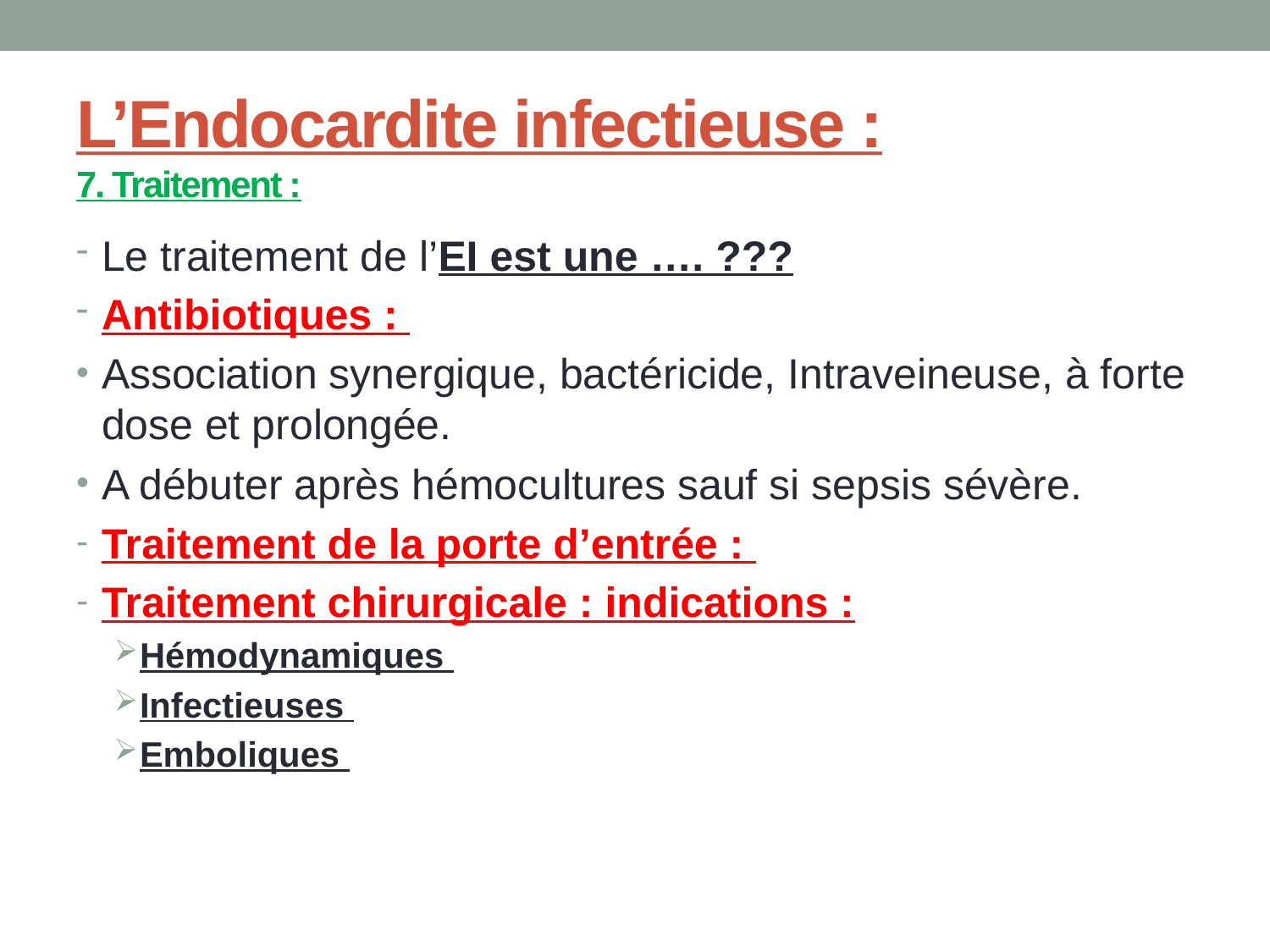

# L’Endocardite infectieuse : 7. Traitement :
Le traitement de l’EI est une …. ???
Antibiotiques :
Association synergique, bactéricide, Intraveineuse, à forte dose et prolongée.
A débuter après hémocultures sauf si sepsis sévère.
Traitement de la porte d’entrée :
Traitement chirurgicale : indications :
Hémodynamiques
Infectieuses
Emboliques